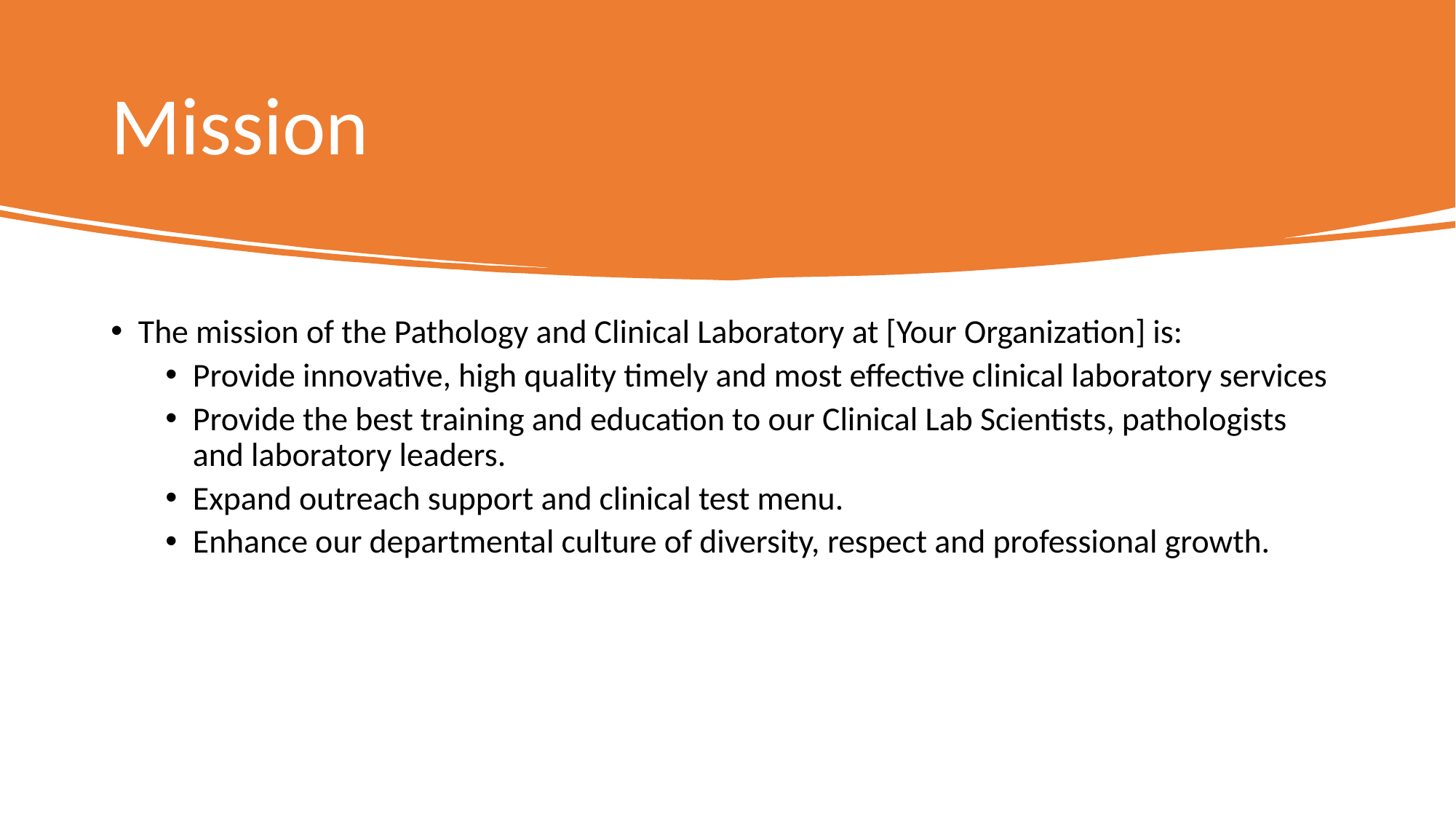

# Mission
The mission of the Pathology and Clinical Laboratory at [Your Organization] is:
Provide innovative, high quality timely and most effective clinical laboratory services
Provide the best training and education to our Clinical Lab Scientists, pathologists and laboratory leaders.
Expand outreach support and clinical test menu.
Enhance our departmental culture of diversity, respect and professional growth.